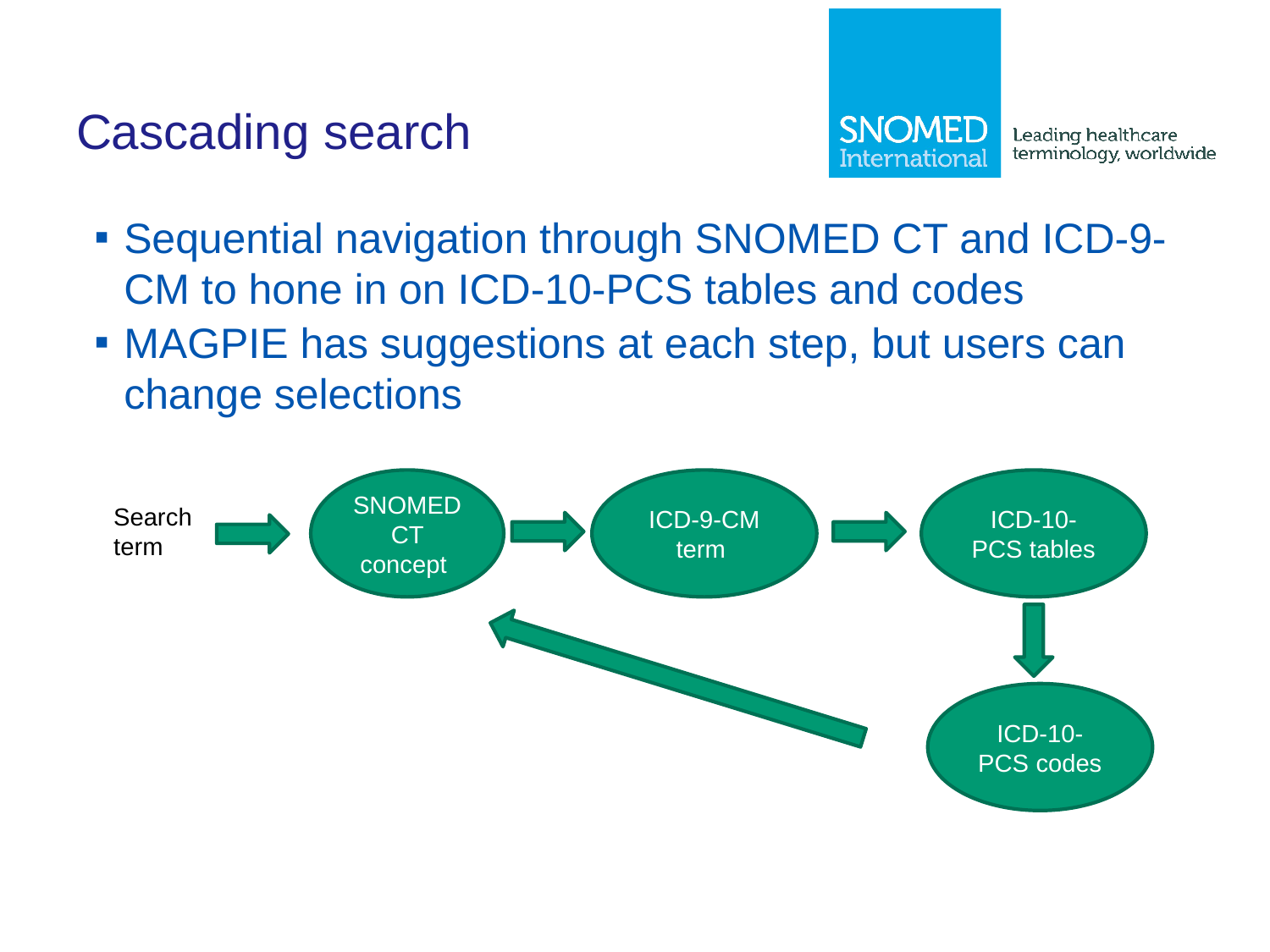

# Cascading search
Sequential navigation through SNOMED CT and ICD-9-CM to hone in on ICD-10-PCS tables and codes
MAGPIE has suggestions at each step, but users can change selections
SNOMED CT concept
ICD-9-CM term
ICD-10-PCS tables
Search
term

ICD-10-PCS codes